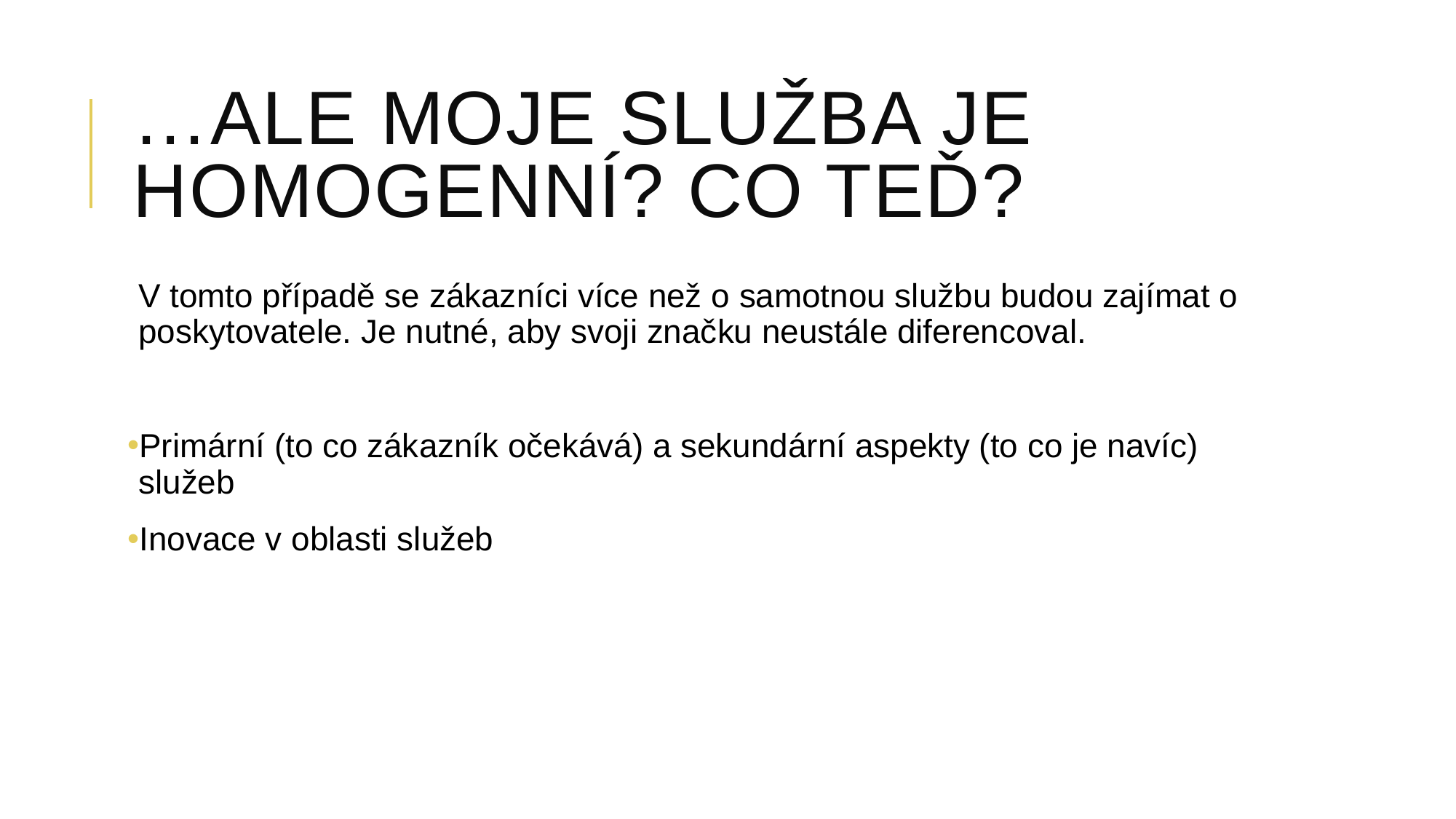

# …ale moje služba je homogenní? Co teď?
V tomto případě se zákazníci více než o samotnou službu budou zajímat o poskytovatele. Je nutné, aby svoji značku neustále diferencoval.

Primární (to co zákazník očekává) a sekundární aspekty (to co je navíc) služeb
Inovace v oblasti služeb